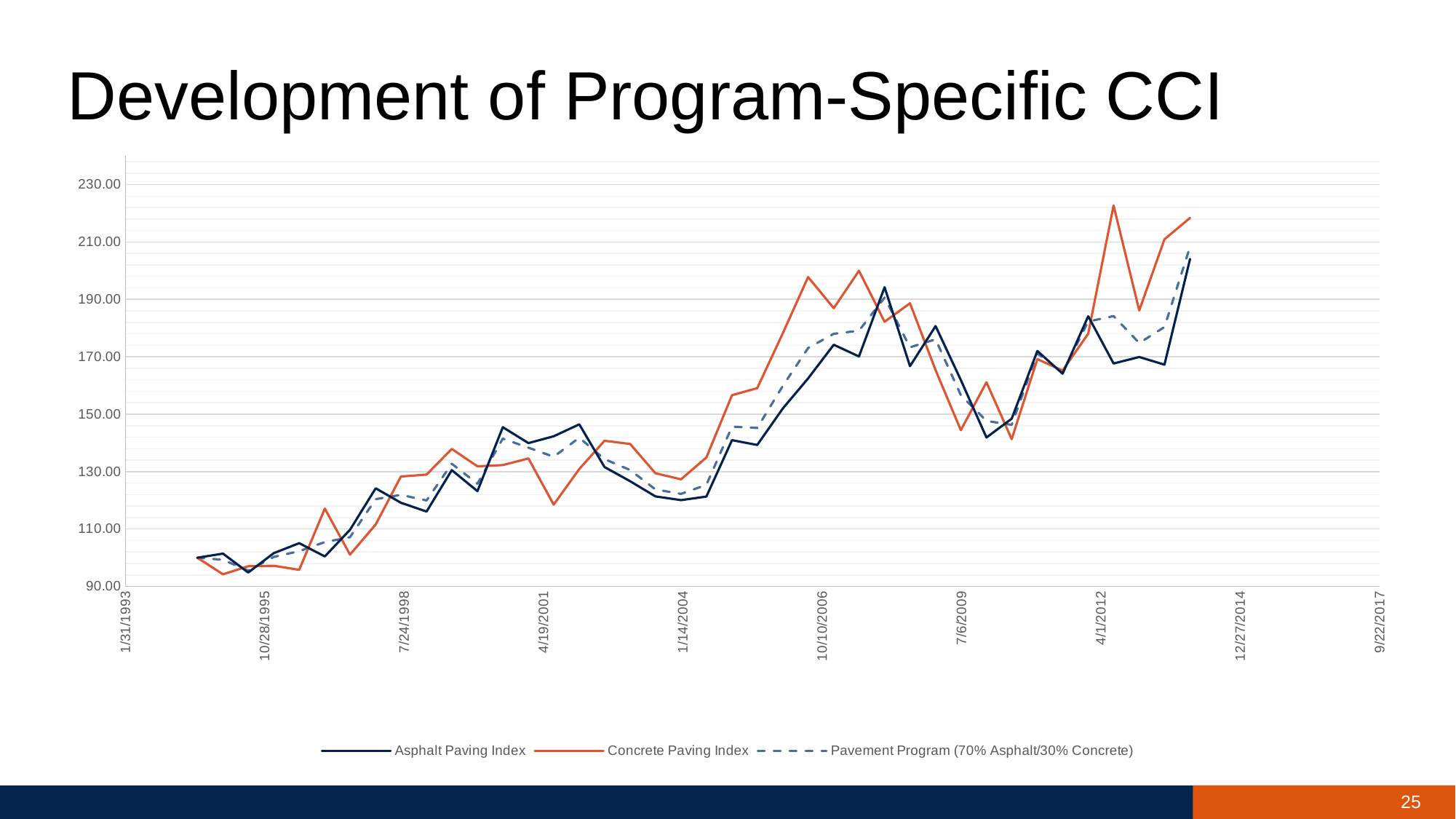

# Development of Program-Specific CCI

### Chart

| Category | Asphalt Paving Index | Concrete Paving Index |
|---|---|---|

### Chart

| Category | Asphalt Paving Index | Concrete Paving Index | Pavement Program (70% Asphalt/30% Concrete) |
|---|---|---|---|
25